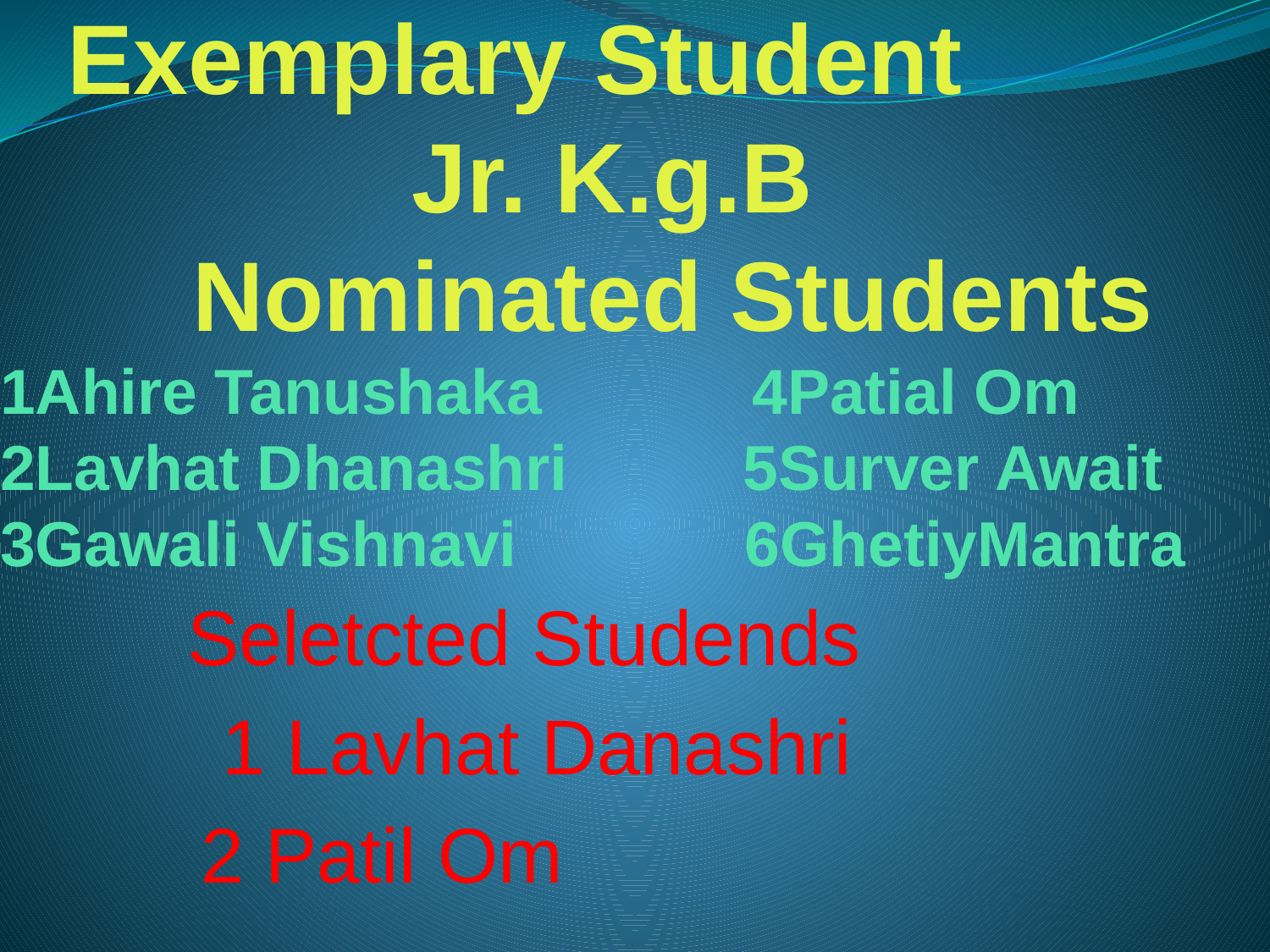

# Exemplary Student Jr. K.g.B Nominated Students 1Ahire Tanushaka            4Patial Om 2Lavhat Dhanashri          5Surver Await 3Gawali Vishnavi             6GhetiyMantra
         Seletcted Studends
          1 Lavhat Danashri
         2 Patil Om